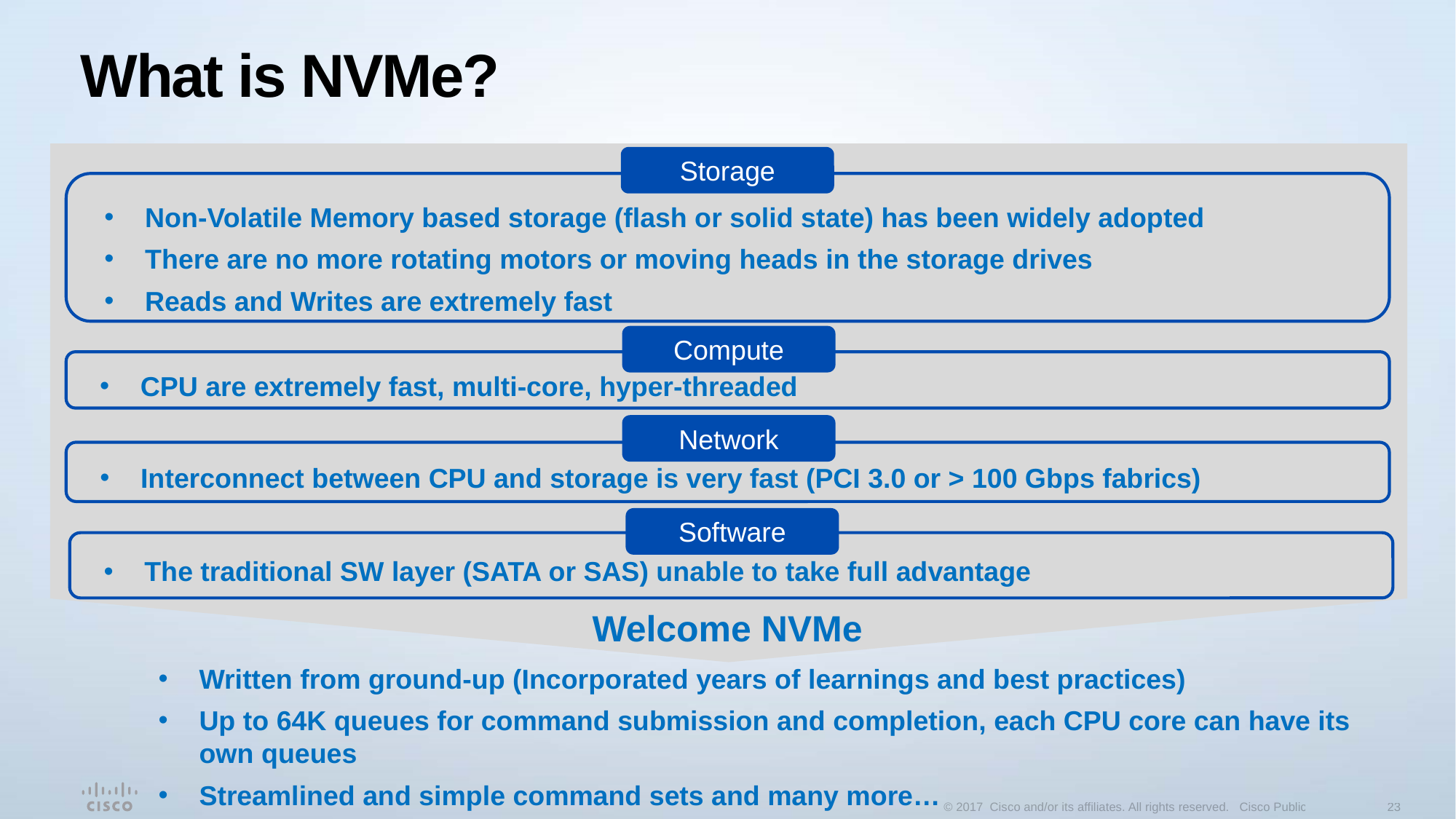

# What is NVMe?

Storage
Non-Volatile Memory based storage (flash or solid state) has been widely adopted
There are no more rotating motors or moving heads in the storage drives
Reads and Writes are extremely fast
Compute
CPU are extremely fast, multi-core, hyper-threaded
Network
Interconnect between CPU and storage is very fast (PCI 3.0 or > 100 Gbps fabrics)
Software
The traditional SW layer (SATA or SAS) unable to take full advantage
Welcome NVMe
Written from ground-up (Incorporated years of learnings and best practices)
Up to 64K queues for command submission and completion, each CPU core can have its own queues
Streamlined and simple command sets and many more…